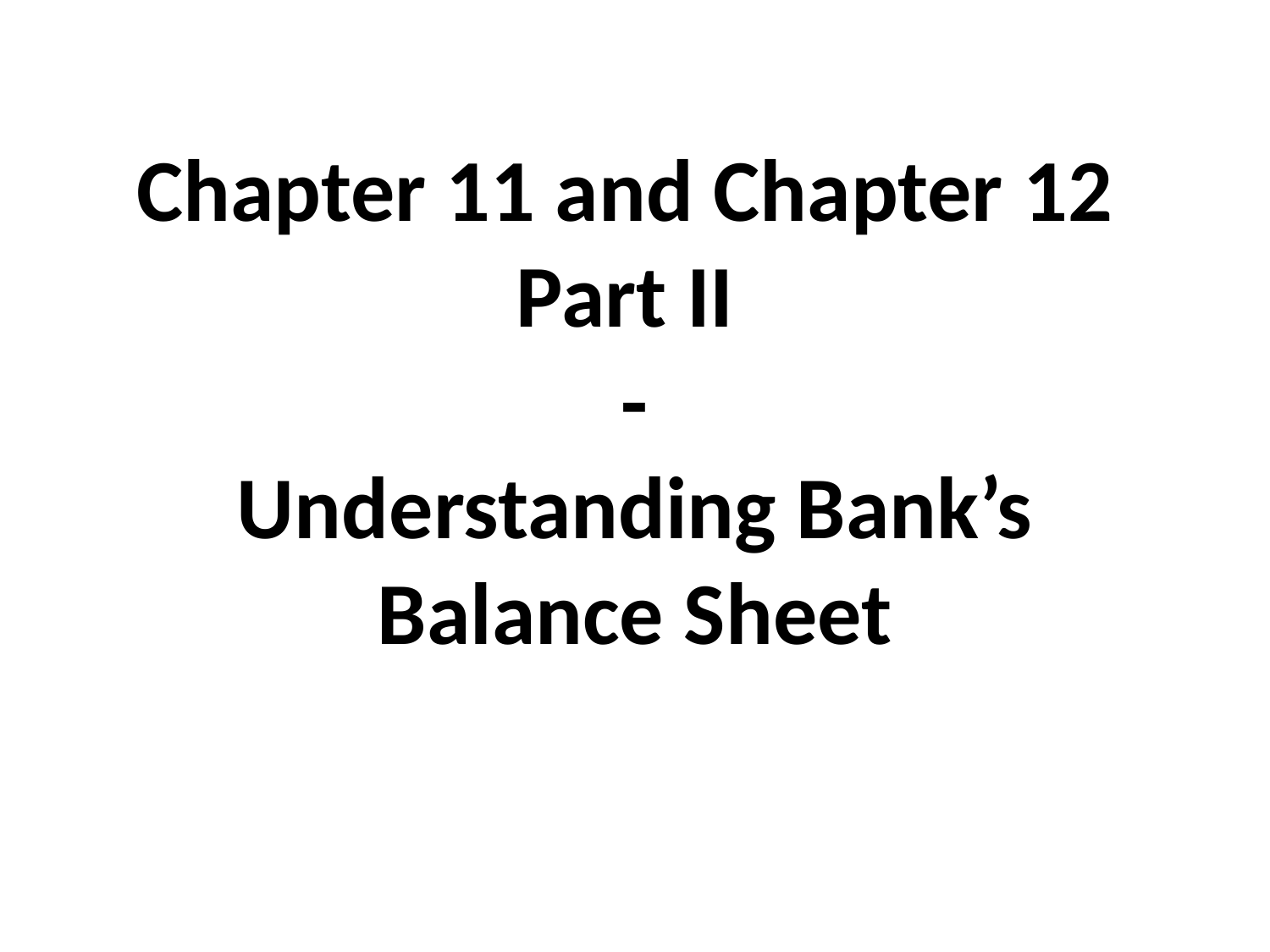

# Chapter 11 and Chapter 12 Part II - Understanding Bank’s Balance Sheet